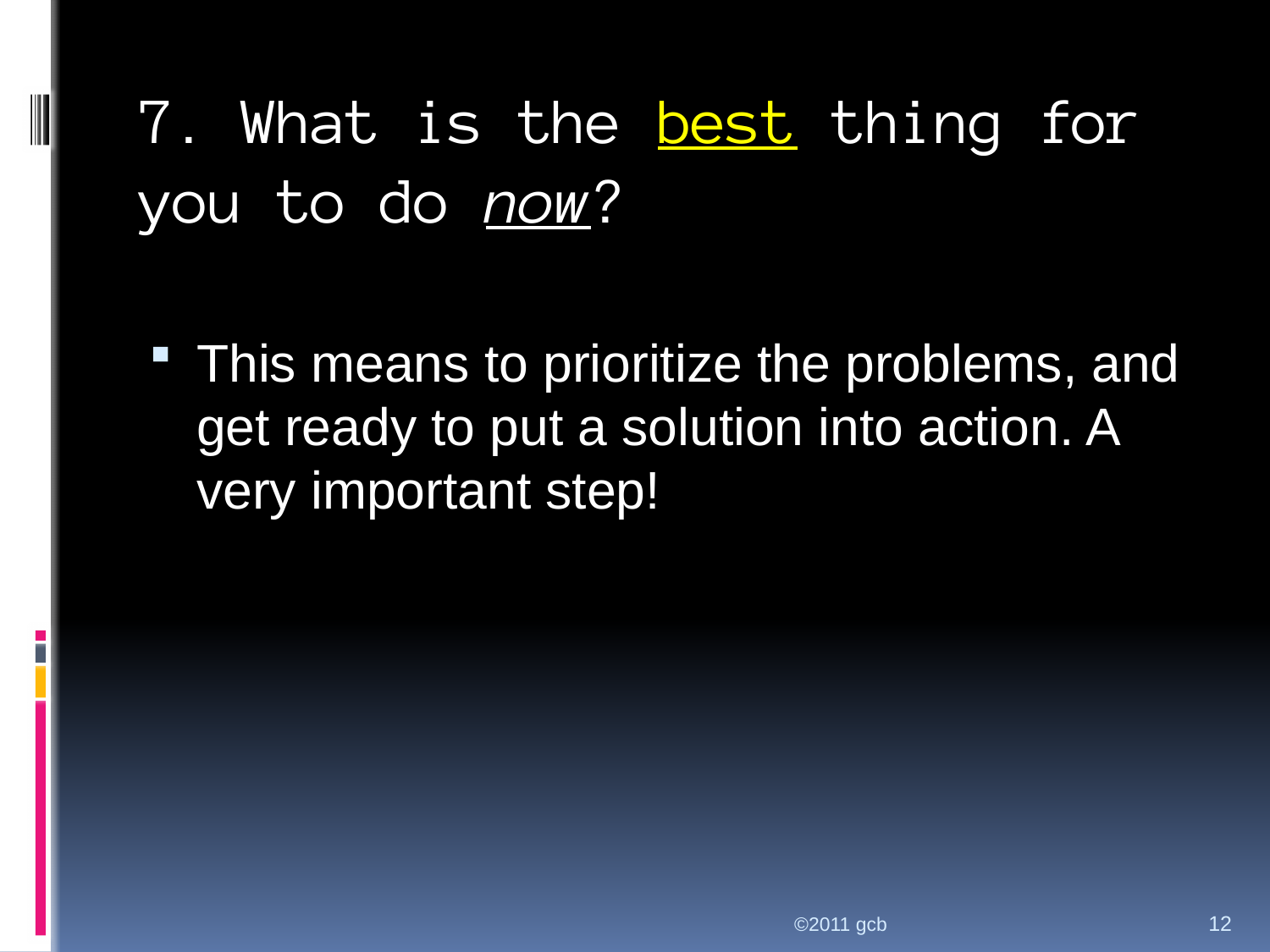

# 7. What is the best thing for you to do now?

This means to prioritize the problems, and get ready to put a solution into action. A very important step!

©2011 gcb
12